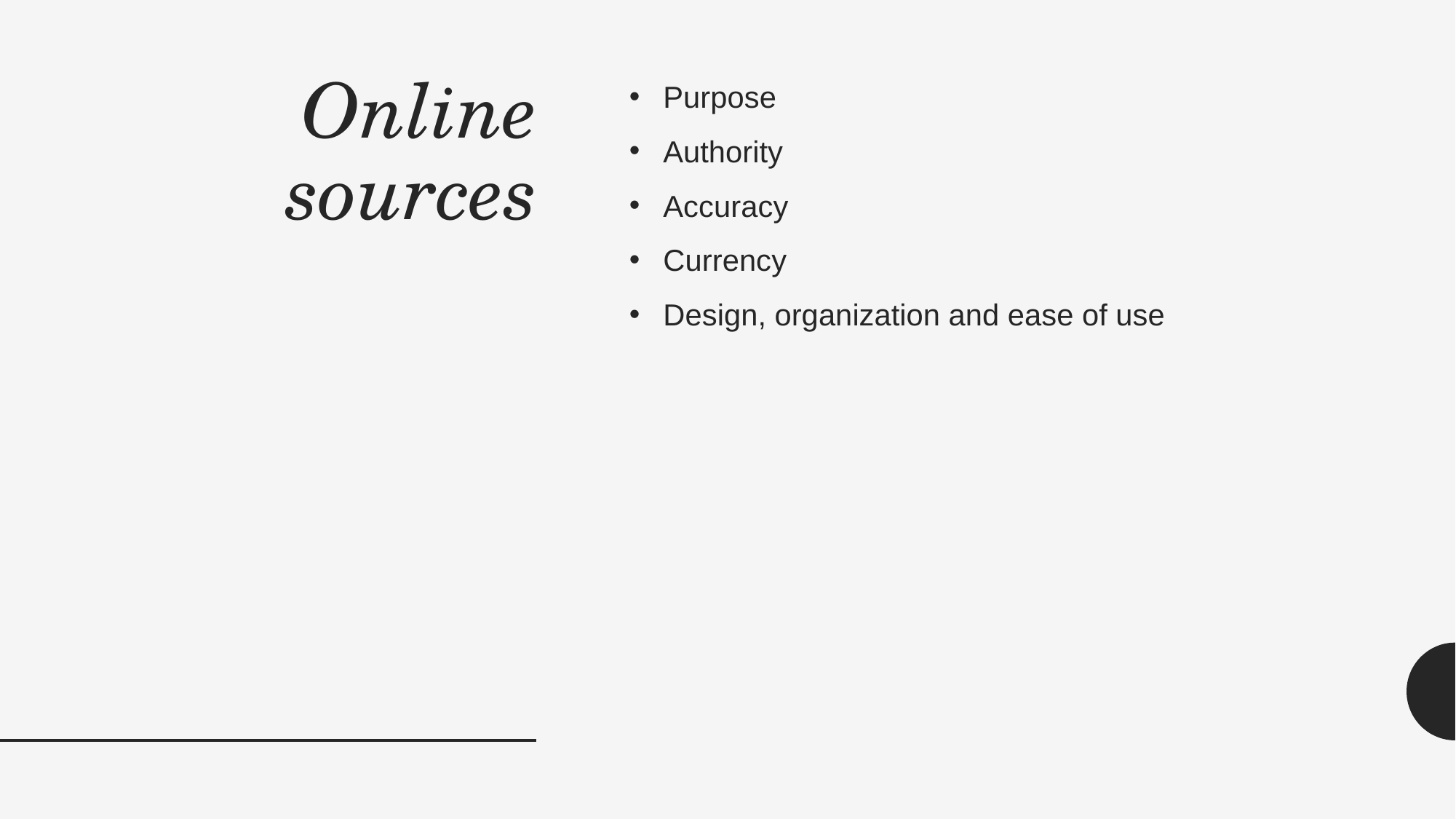

# Online sources
Purpose
Authority
Accuracy
Currency
Design, organization and ease of use